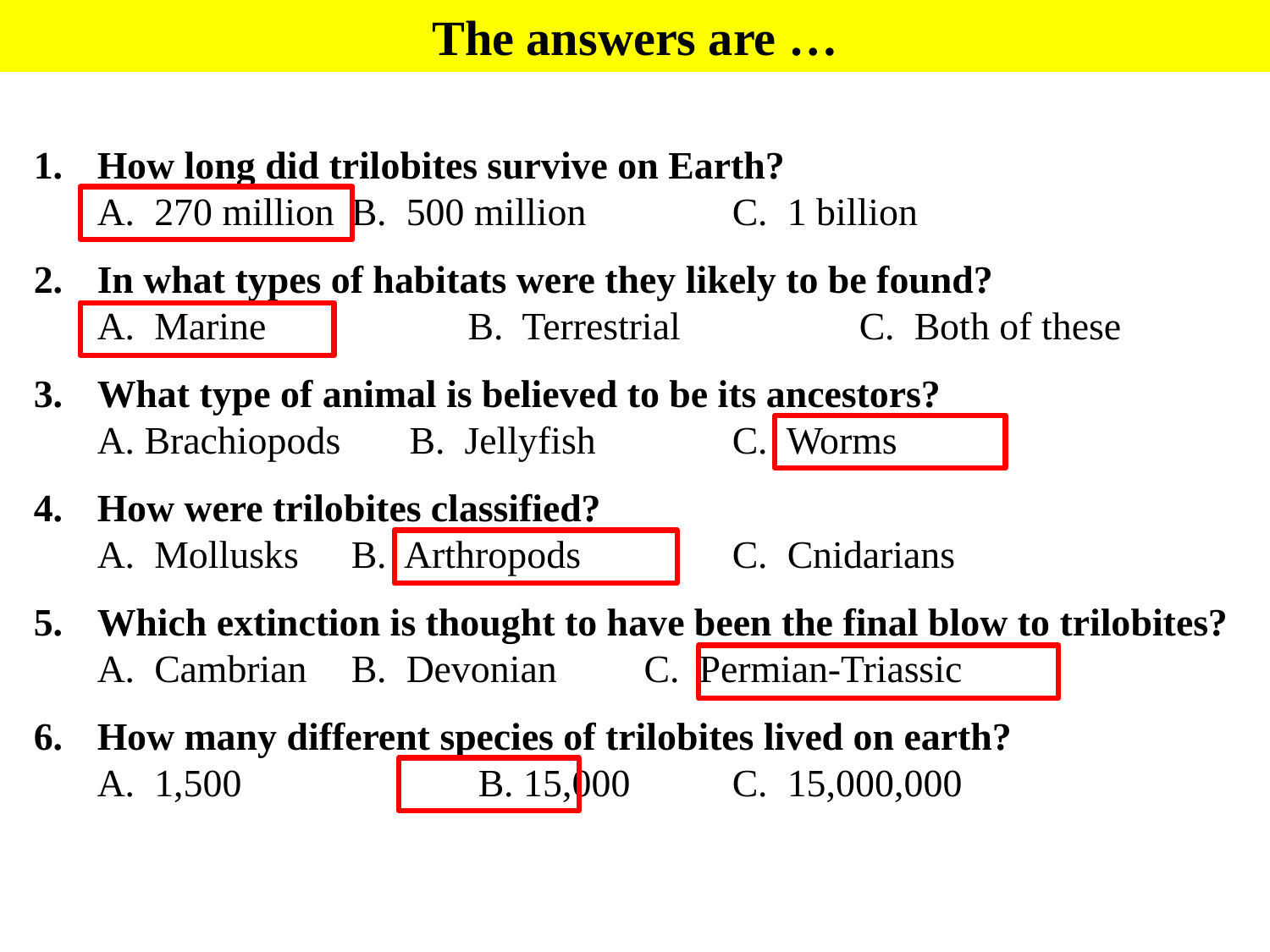

The answers are …
How long did trilobites survive on Earth?
A.  270 million	B.  500 million		C.  1 billion
In what types of habitats were they likely to be found?
A.  Marine	            B.  Terrestrial		C.  Both of these
What type of animal is believed to be its ancestors?
A. Brachiopods 	      B.  Jellyfish		C.  Worms
How were trilobites classified?
A.  Mollusks	B.  Arthropods		C.  Cnidarians
Which extinction is thought to have been the final blow to trilobites?
A.  Cambrian	B.  Devonian	    C.  Permian-Triassic
How many different species of trilobites lived on earth?
A.  1,500		B. 15,000	C.  15,000,000